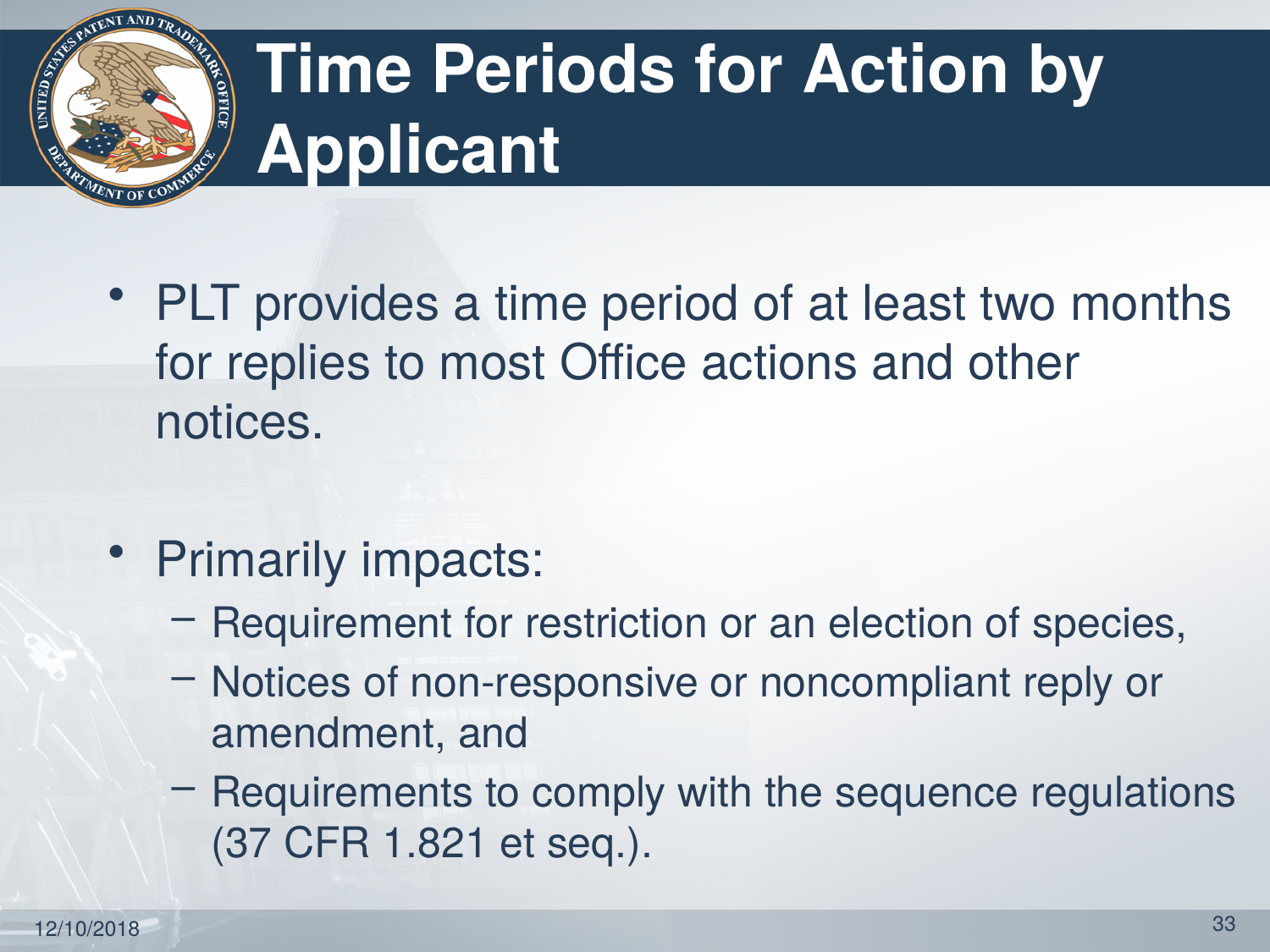

# Time Periods for Action by Applicant
PLT provides a time period of at least two months for replies to most Office actions and other notices.

Primarily impacts:
Requirement for restriction or an election of species,
Notices of non-responsive or noncompliant reply or amendment, and
Requirements to comply with the sequence regulations (37 CFR 1.821 et seq.).
12/10/2018
33